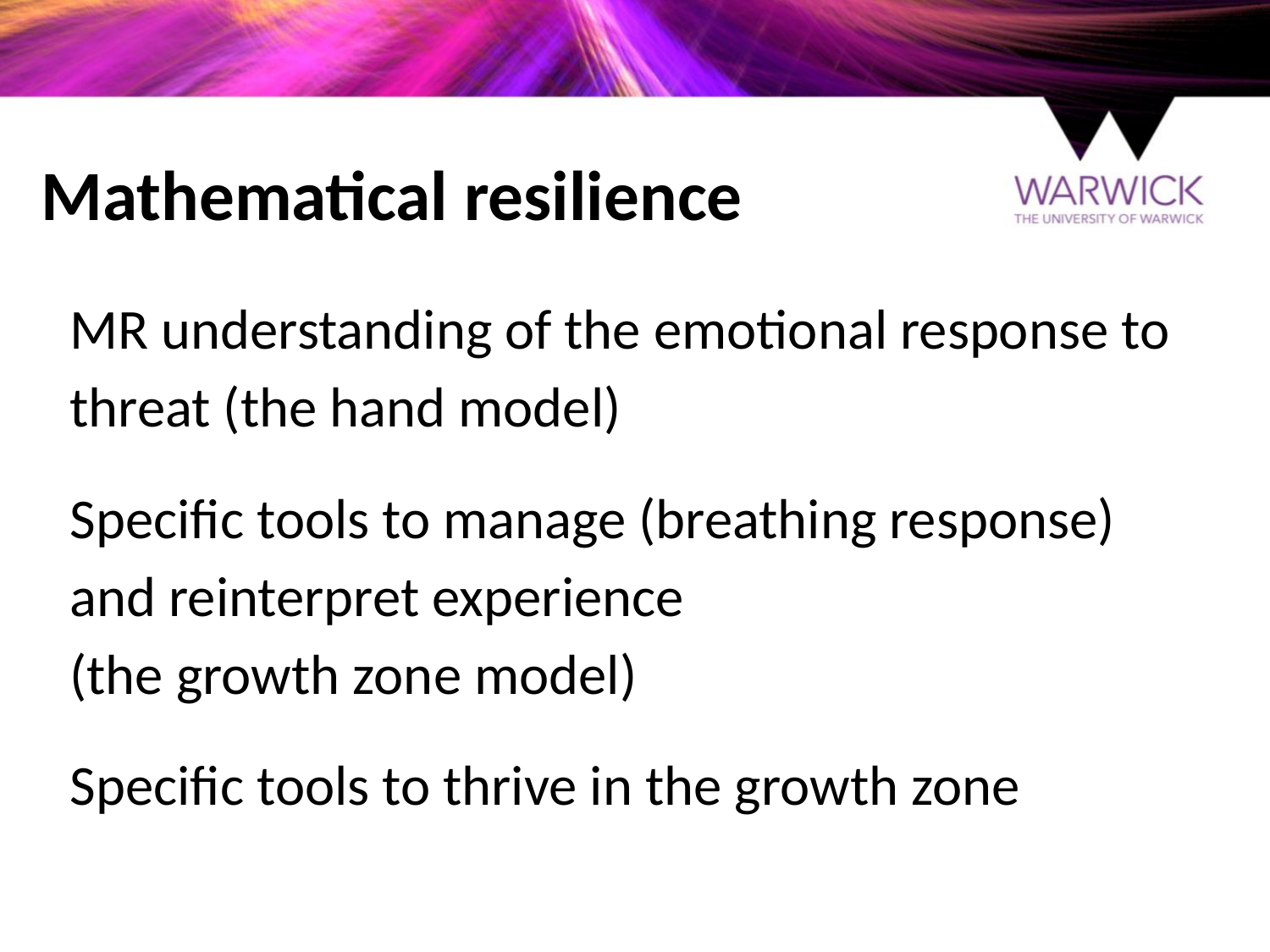

# Mathematical resilience
MR understanding of the emotional response to threat (the hand model)
Specific tools to manage (breathing response) and reinterpret experience
(the growth zone model)
Specific tools to thrive in the growth zone